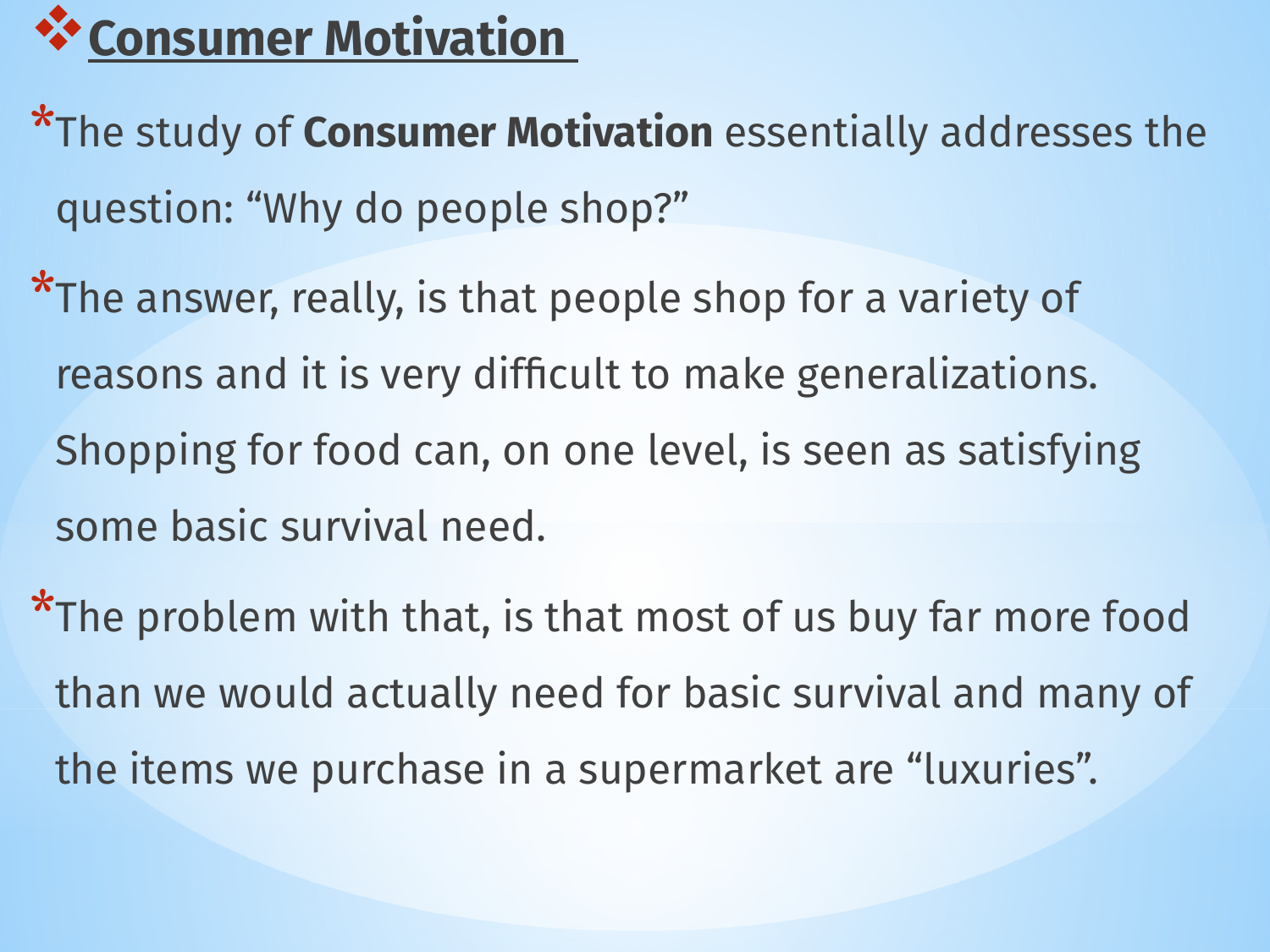

Consumer Motivation
The study of Consumer Motivation essentially addresses the question: “Why do people shop?”
The answer, really, is that people shop for a variety of reasons and it is very difficult to make generalizations. Shopping for food can, on one level, is seen as satisfying some basic survival need.
The problem with that, is that most of us buy far more food than we would actually need for basic survival and many of the items we purchase in a supermarket are “luxuries”.

#